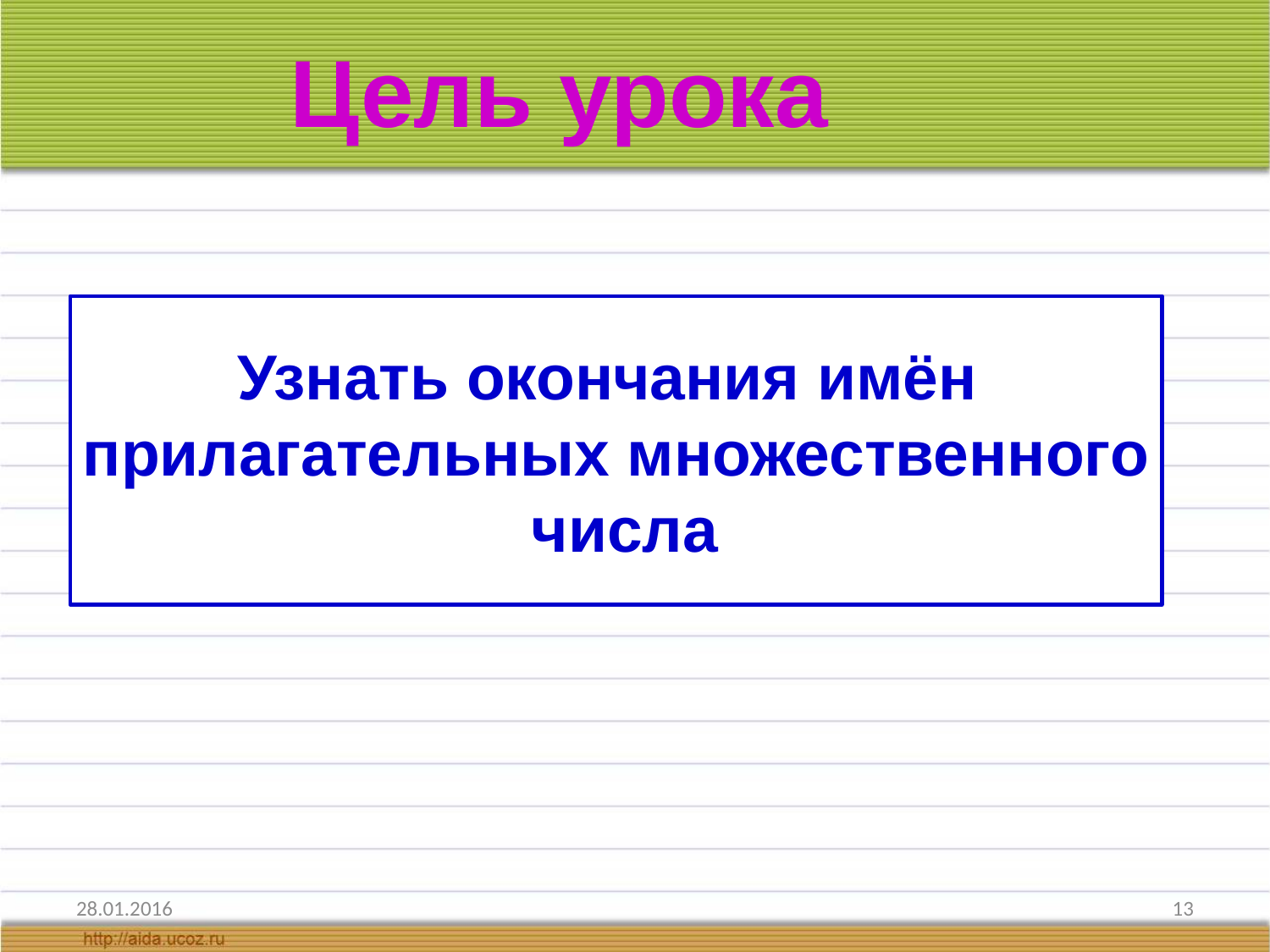

Цель урока

Узнать окончания имён
прилагательных множественного
 числа

28.01.2016
13